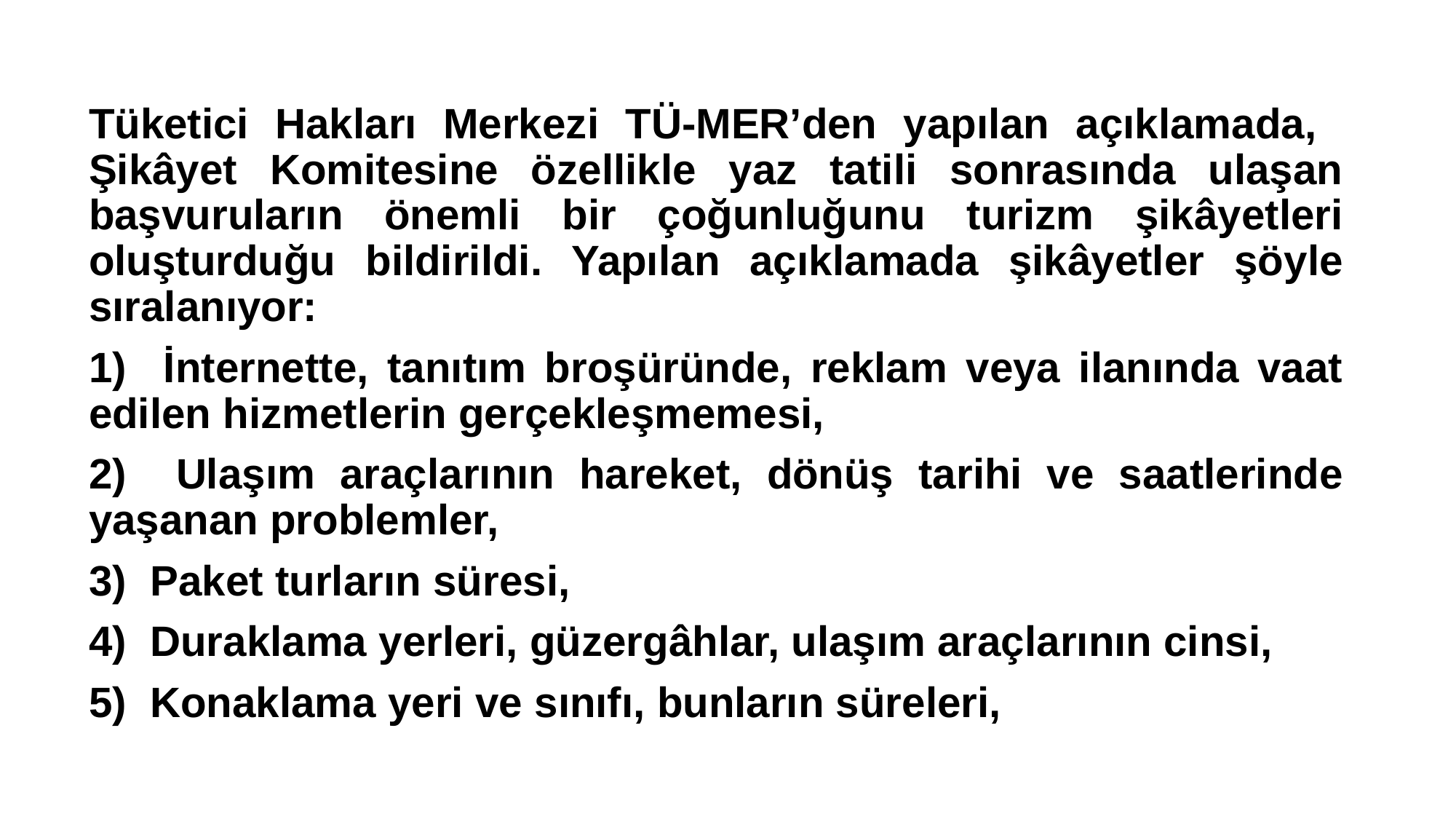

Tüketici Hakları Merkezi TÜ-MER’den yapılan açıklamada,  Şikâyet Komitesine özellikle yaz tatili sonrasında ulaşan başvuruların önemli bir çoğunluğunu turizm şikâyetleri oluşturduğu bildirildi. Yapılan açıklamada şikâyetler şöyle sıralanıyor:
1)  İnternette, tanıtım broşüründe, reklam veya ilanında vaat edilen hizmetlerin gerçekleşmemesi,
2)  Ulaşım araçlarının hareket, dönüş tarihi ve saatlerinde yaşanan problemler,
3)  Paket turların süresi,
4)  Duraklama yerleri, güzergâhlar, ulaşım araçlarının cinsi,
5)  Konaklama yeri ve sınıfı, bunların süreleri,